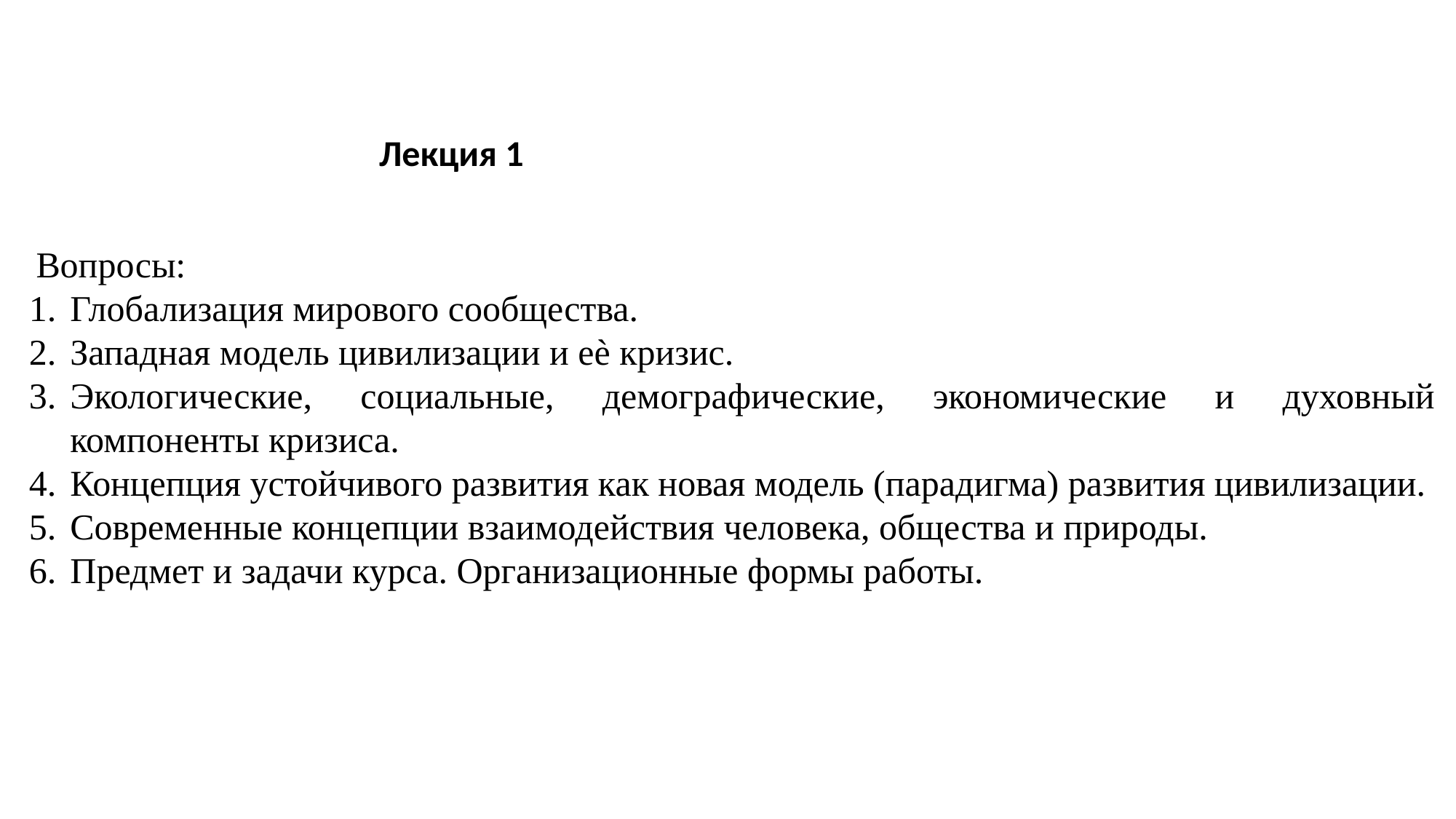

Лекция 1
 Вопросы:
Глобализация мирового сообщества.
Западная модель цивилизации и еѐ кризис.
Экологические, социальные, демографические, экономические и духовный компоненты кризиса.
Концепция устойчивого развития как новая модель (парадигма) развития цивилизации.
Современные концепции взаимодействия человека, общества и природы.
Предмет и задачи курса. Организационные формы работы.